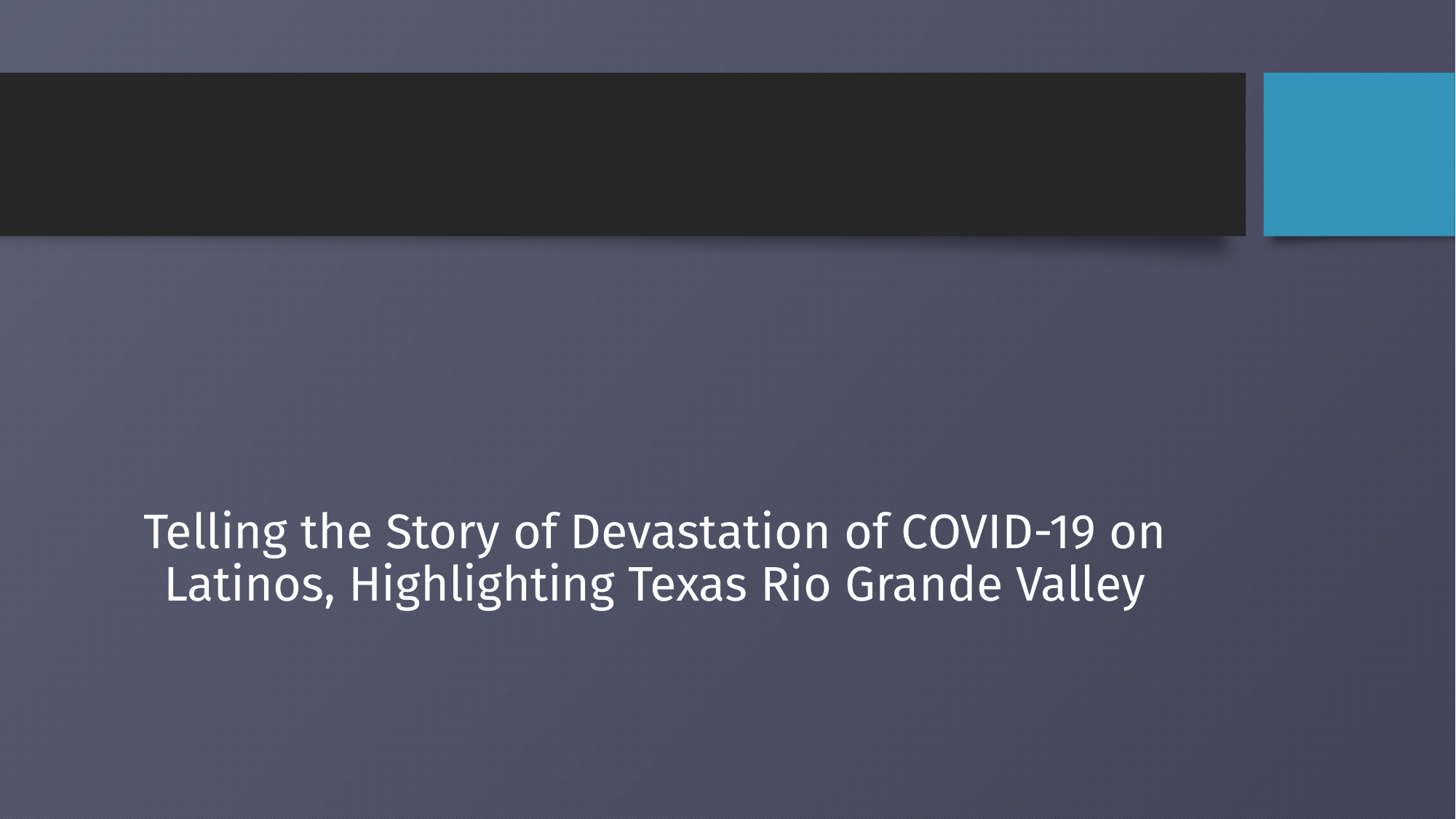

#

Telling the Story of Devastation of COVID-19 on Latinos, Highlighting Texas Rio Grande Valley